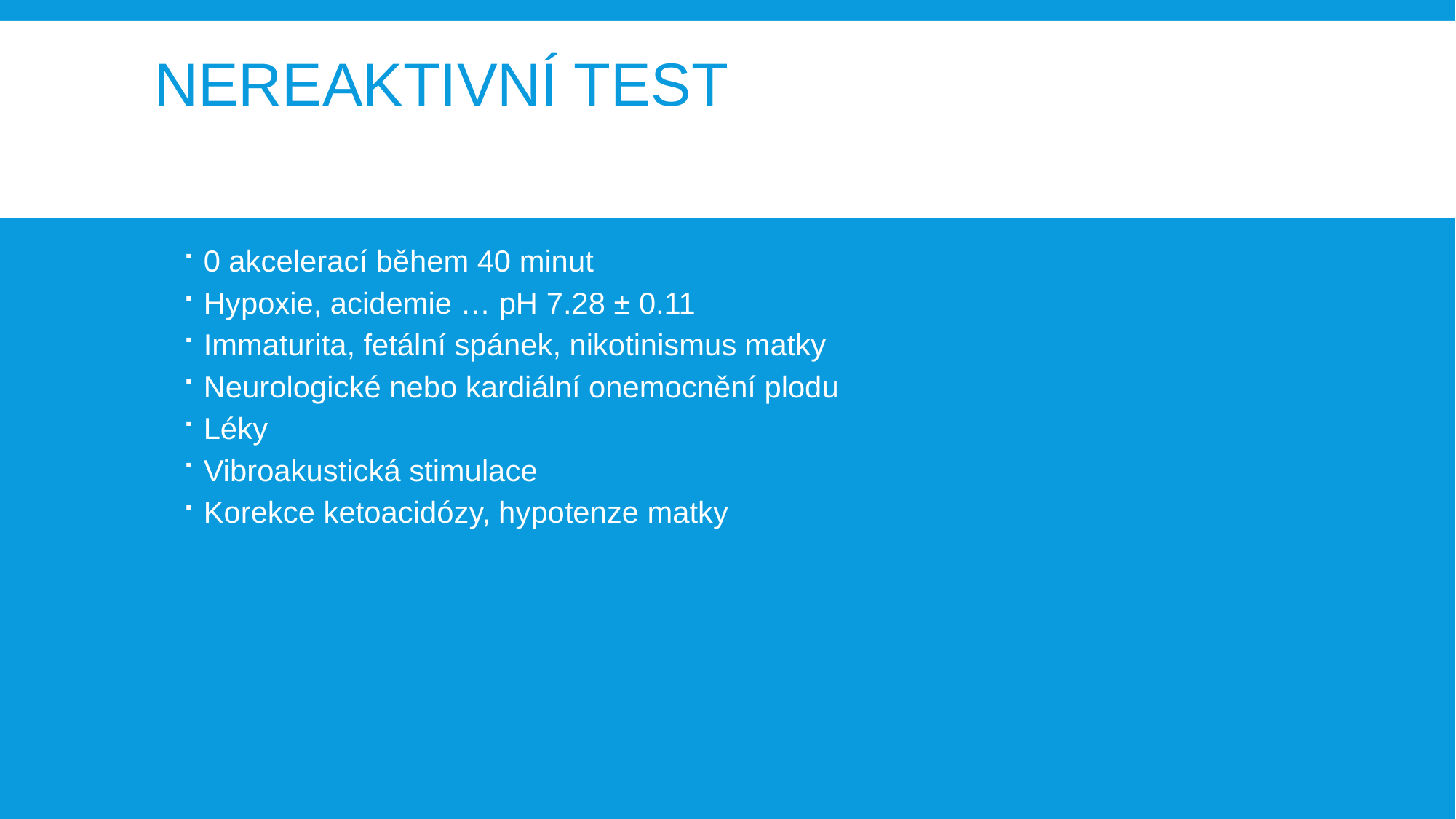

# Nereaktivní test
0 akcelerací během 40 minut
Hypoxie, acidemie … pH 7.28 ± 0.11
Immaturita, fetální spánek, nikotinismus matky
Neurologické nebo kardiální onemocnění plodu
Léky
Vibroakustická stimulace
Korekce ketoacidózy, hypotenze matky